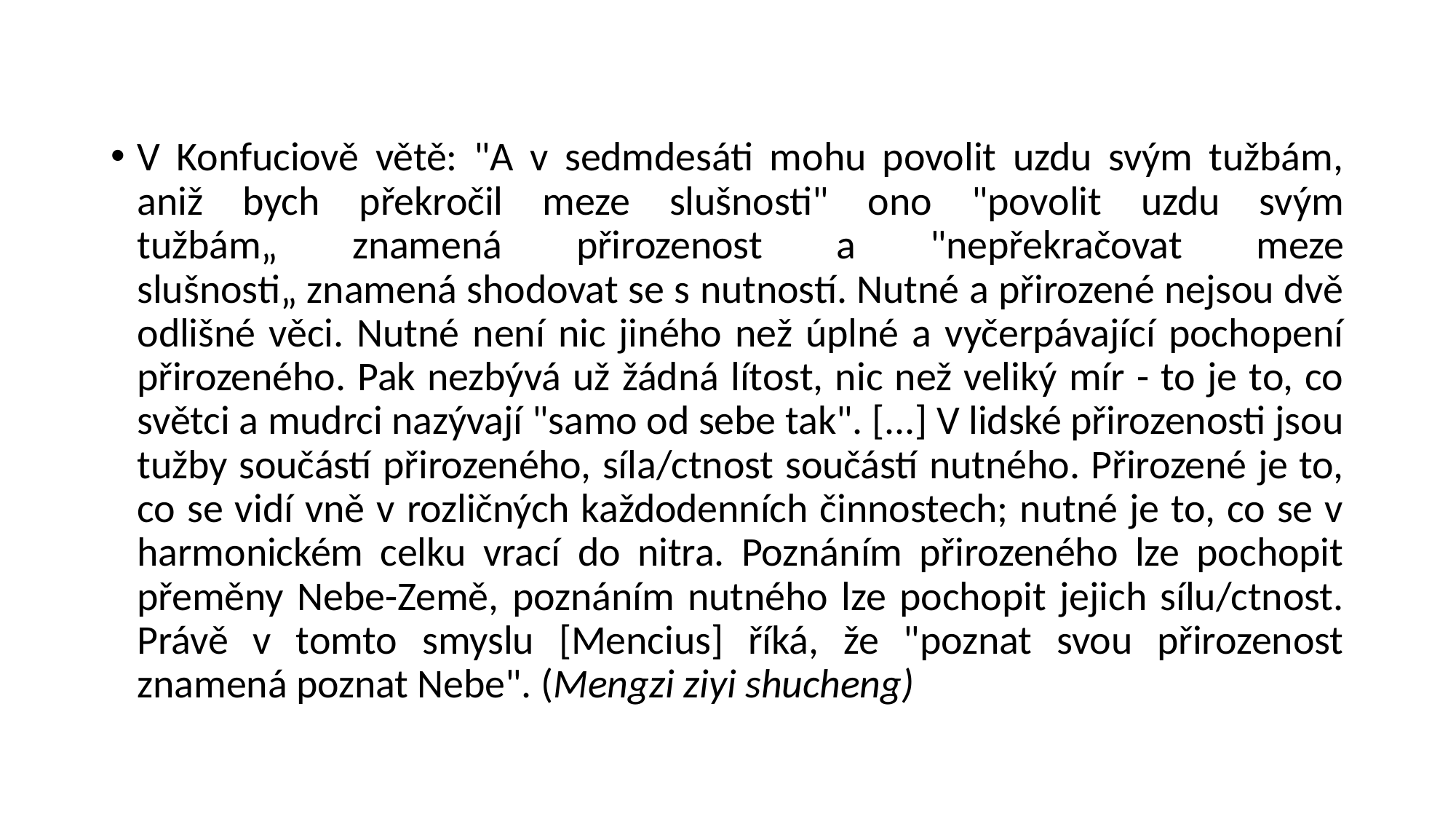

V Konfuciově větě: "A v sedmdesáti mohu povolit uzdu svým tužbám, aniž bych překročil meze slušnosti" ono "povolit uzdu svým tužbám„ znamená přirozenost a "nepřekračovat meze slušnosti„ znamená shodovat se s nutností. Nutné a přirozené nejsou dvě odlišné věci. Nutné není nic jiného než úplné a vyčerpávající pochopení přirozeného. Pak nezbývá už žádná lítost, nic než veliký mír - to je to, co světci a mudrci nazývají "samo od sebe tak". [...] V lidské přirozenosti jsou tužby součástí přirozeného, síla/ctnost součástí nutného. Přirozené je to, co se vidí vně v rozličných každodenních činnostech; nutné je to, co se v harmonickém celku vrací do nitra. Poznáním přirozeného lze pochopit přeměny Nebe-Země, poznáním nutného lze pochopit jejich sílu/ctnost. Právě v tomto smyslu [Mencius] říká, že "poznat svou přirozenost znamená poznat Nebe". (Mengzi ziyi shucheng)